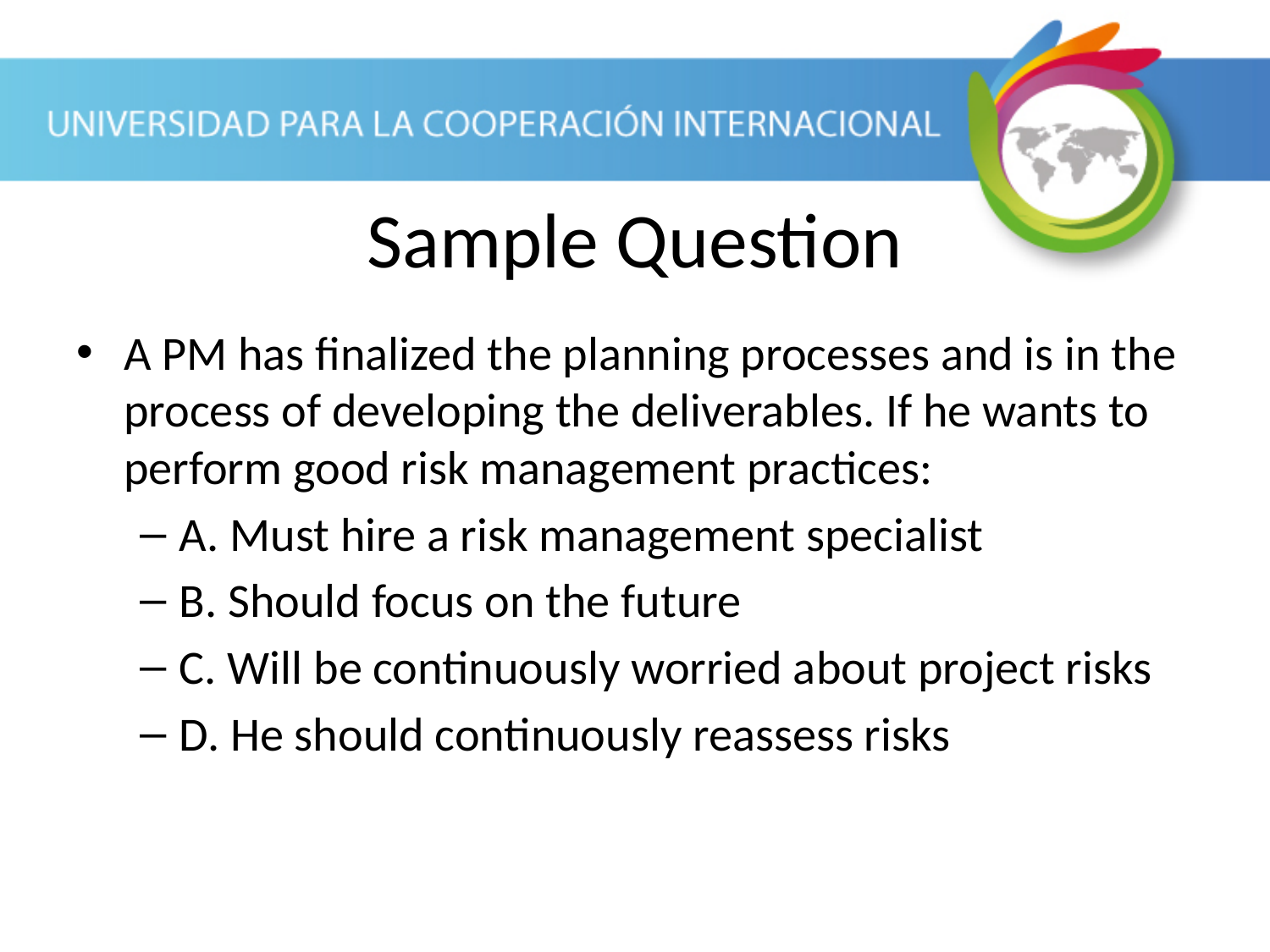

Sample Question
A PM has finalized the planning processes and is in the process of developing the deliverables. If he wants to perform good risk management practices:
A. Must hire a risk management specialist
B. Should focus on the future
C. Will be continuously worried about project risks
D. He should continuously reassess risks